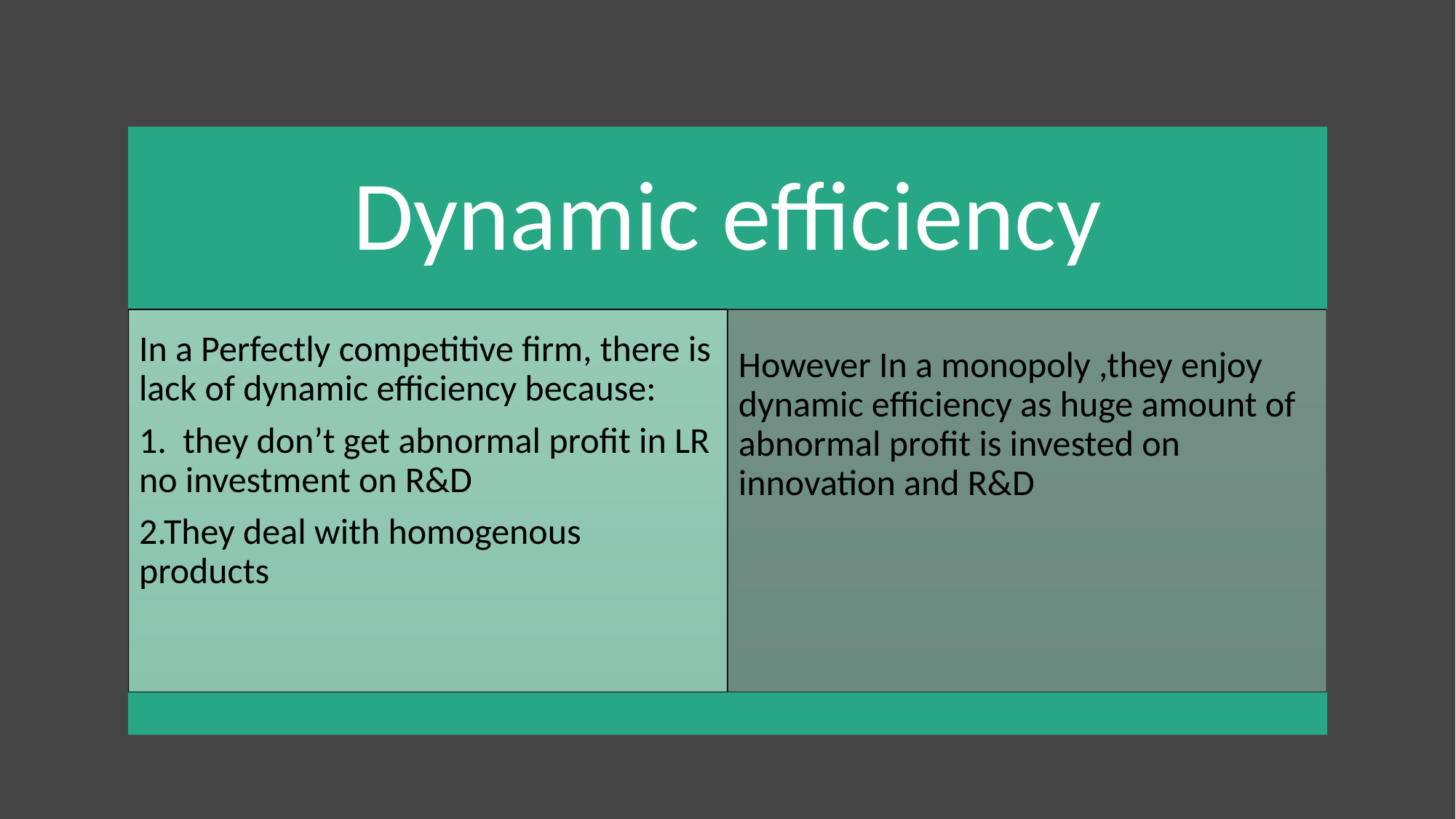

Dynamic efficiency

In a Perfectly competitive firm, there is lack of dynamic efficiency because:
1.  they don’t get abnormal profit in LR no investment on R&D
2.They deal with homogenous products

However In a monopoly ,they enjoy dynamic efficiency as huge amount of abnormal profit is invested on innovation and R&D